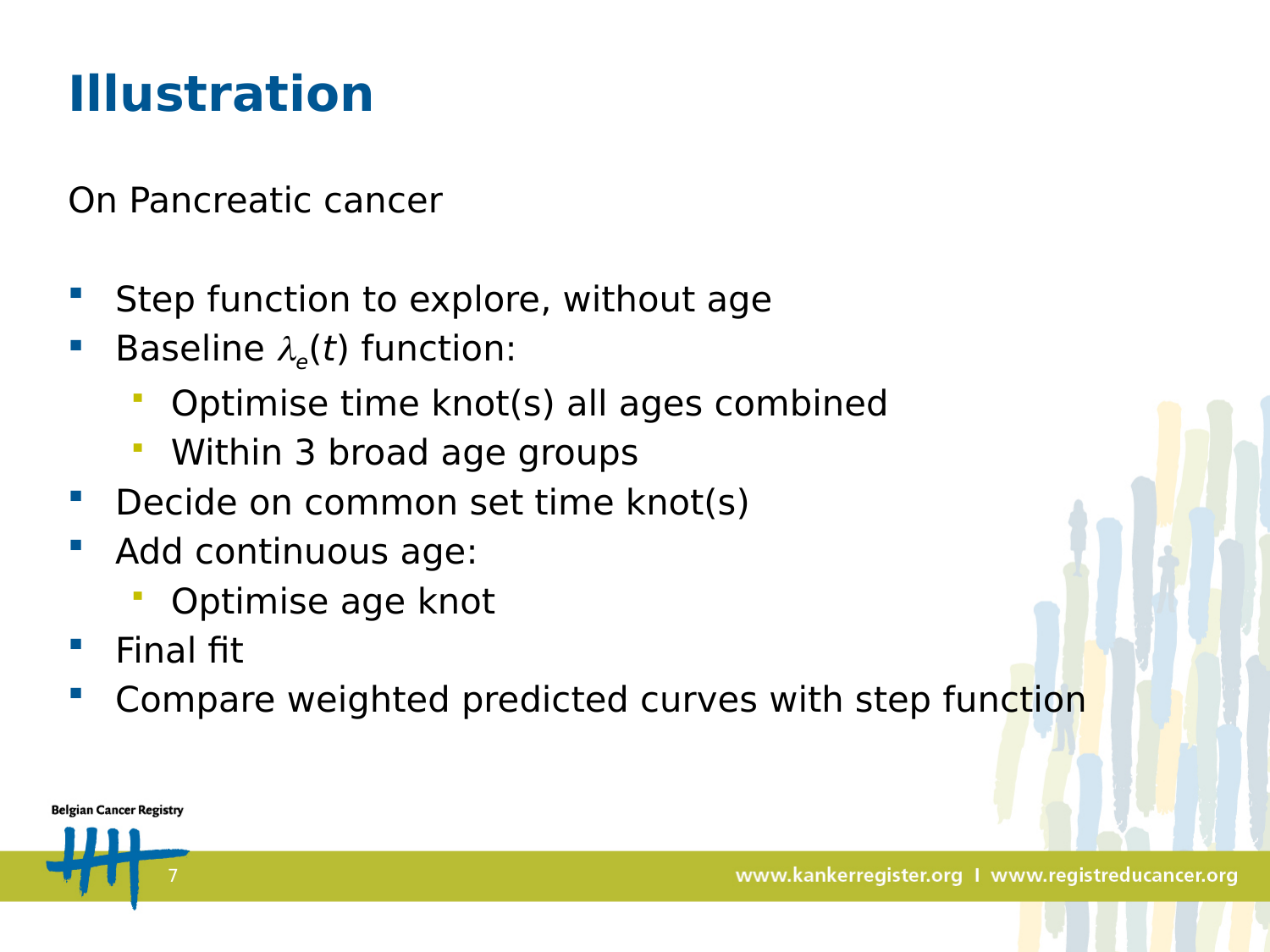

# Illustration
On Pancreatic cancer

Step function to explore, without age
Baseline λe(t) function:
Optimise time knot(s) all ages combined
Within 3 broad age groups
Decide on common set time knot(s)
Add continuous age:
Optimise age knot
Final fit
Compare weighted predicted curves with step function